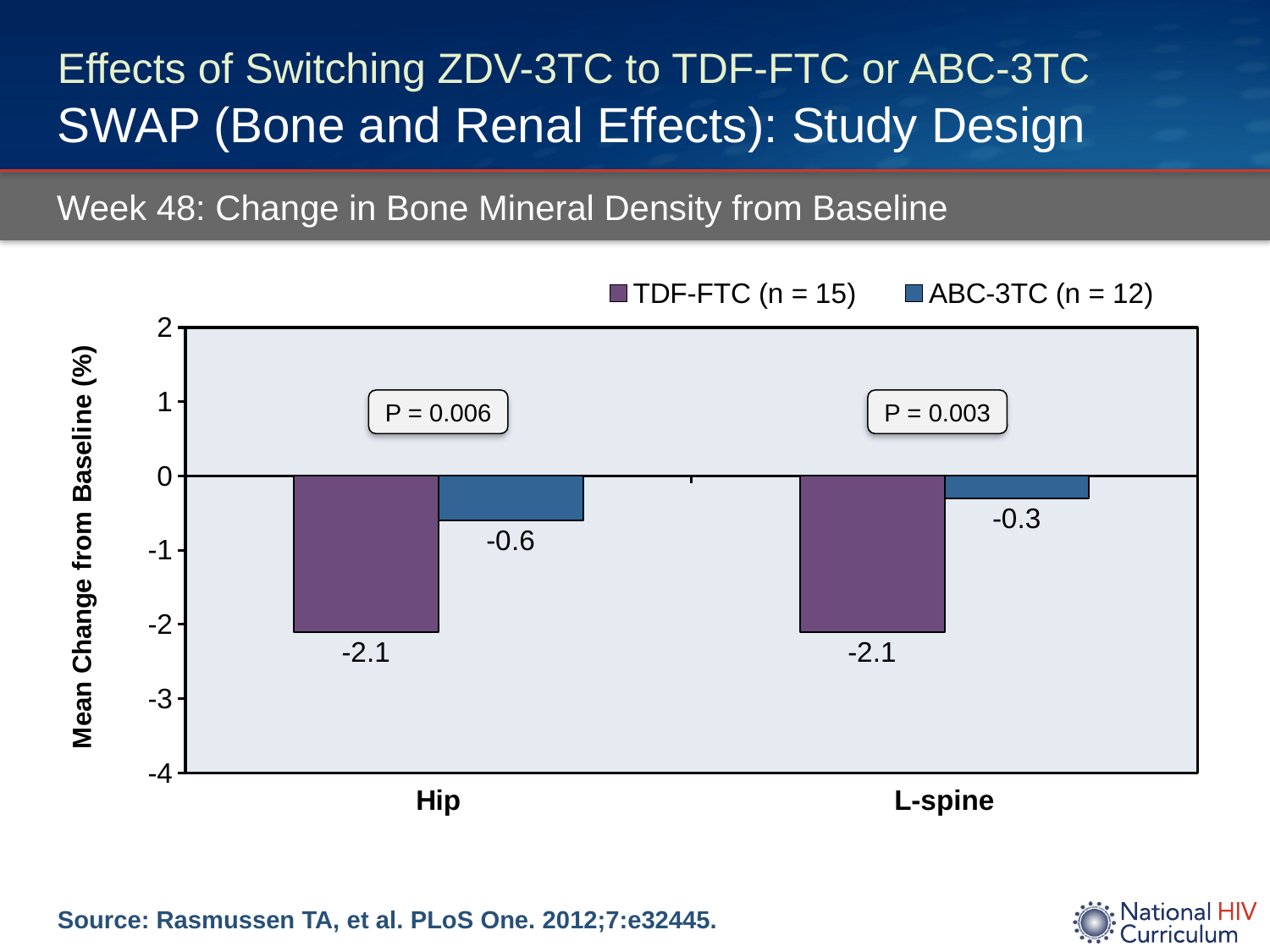

# Effects of Switching ZDV-3TC to TDF-FTC or ABC-3TC SWAP (Bone and Renal Effects): Study Design
Week 48: Change in Bone Mineral Density from Baseline

### Chart

| Category | TDF-FTC (n = 15) | ABC-3TC (n = 12) |
|---|---|---|
| Hip | -2.1 | -0.6 |
| L-spine | -2.1 | -0.3 |
P = 0.006
P = 0.003
Source: Rasmussen TA, et al. PLoS One. 2012;7:e32445.